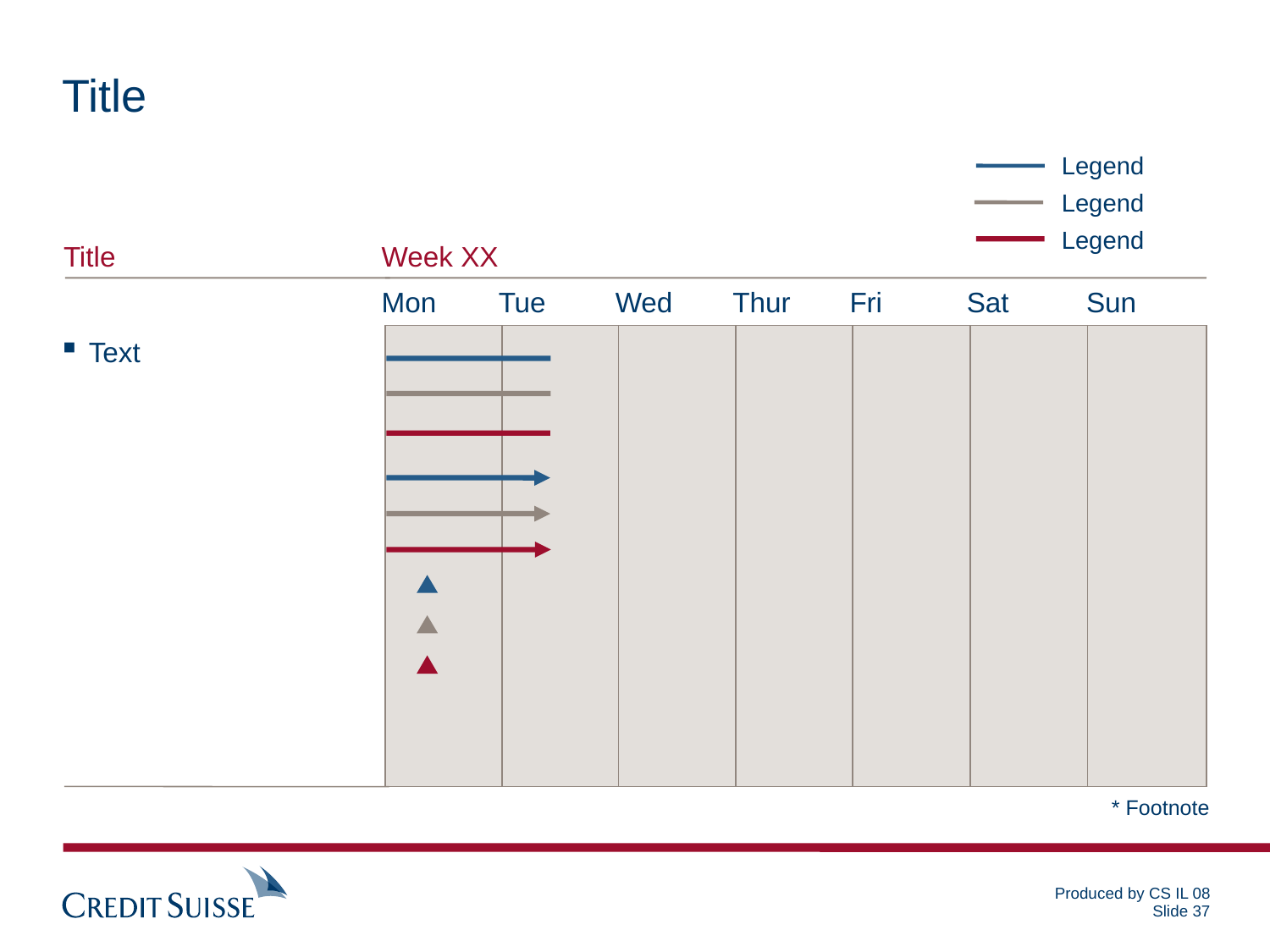

# Title
Legend
Legend
Legend

Title
Week XX

Mon
Tue
Wed
Thur
Fri
Sat
Sun

Text

* Footnote